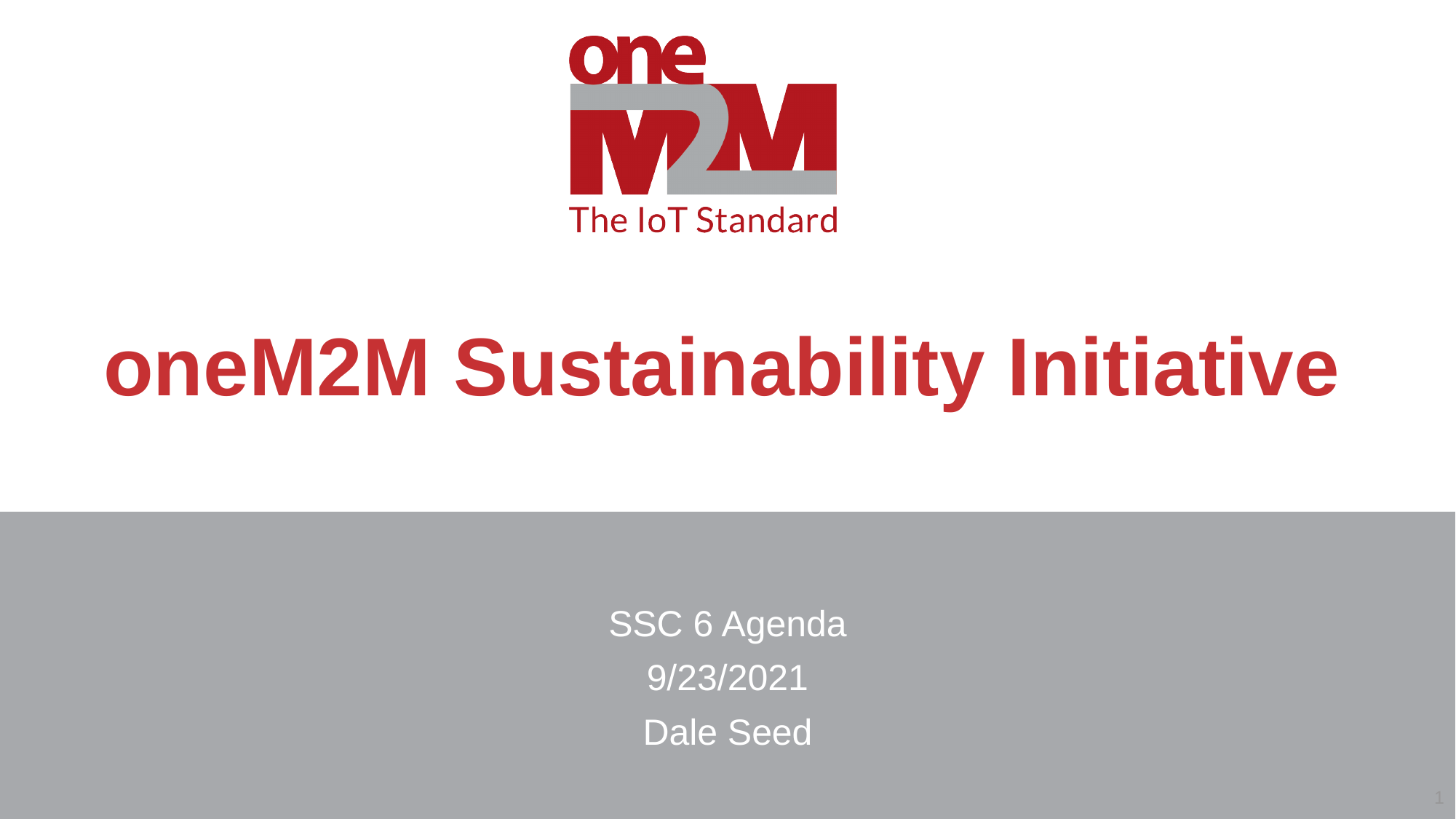

# oneM2M Sustainability Initiative
SSC 6 Agenda
9/23/2021
Dale Seed
1